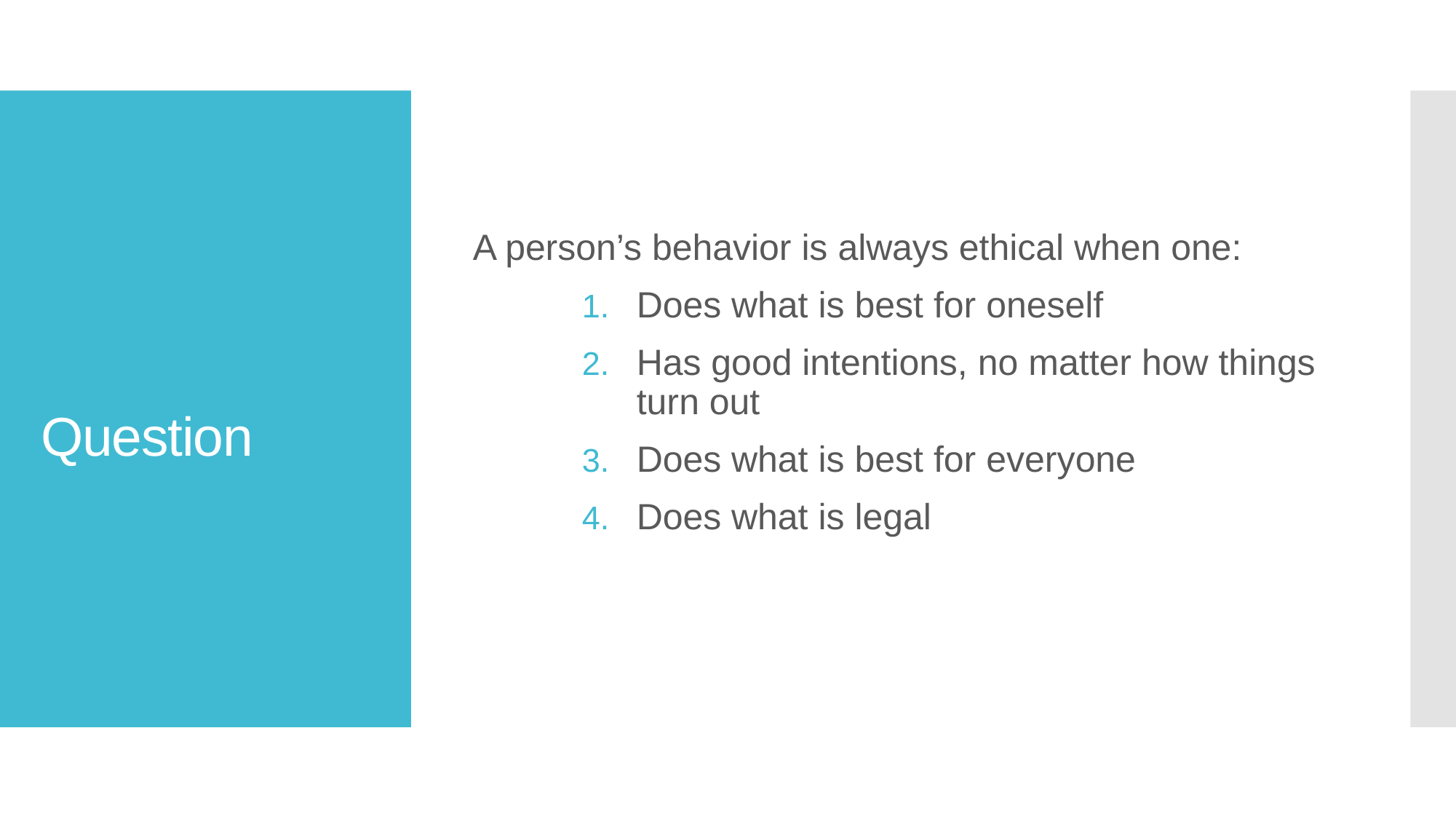

A person’s behavior is always ethical when one:
Does what is best for oneself
Has good intentions, no matter how things turn out
Does what is best for everyone
Does what is legal

# Question